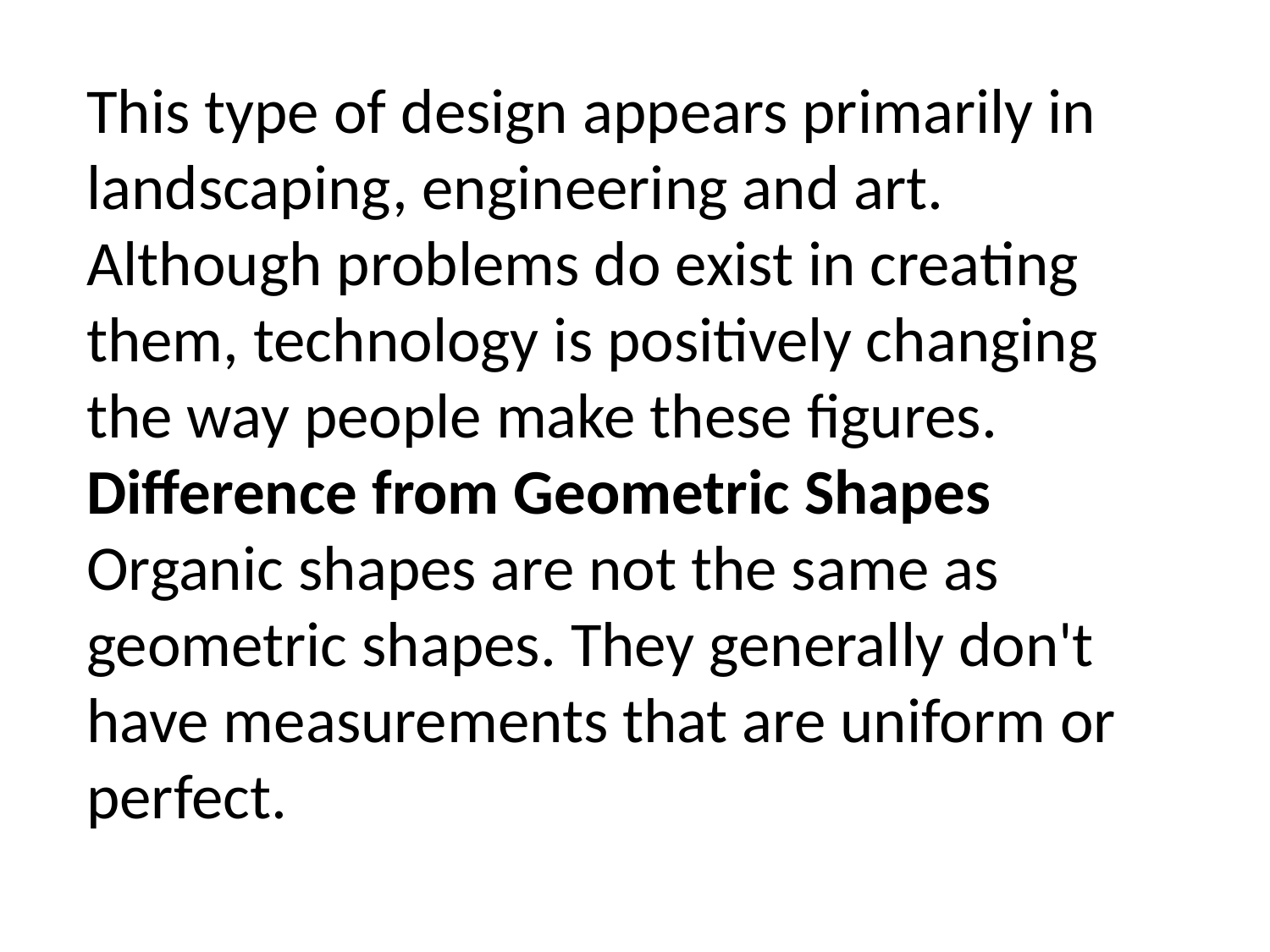

This type of design appears primarily in landscaping, engineering and art. Although problems do exist in creating them, technology is positively changing the way people make these figures.
Difference from Geometric Shapes
Organic shapes are not the same as geometric shapes. They generally don't have measurements that are uniform or perfect.